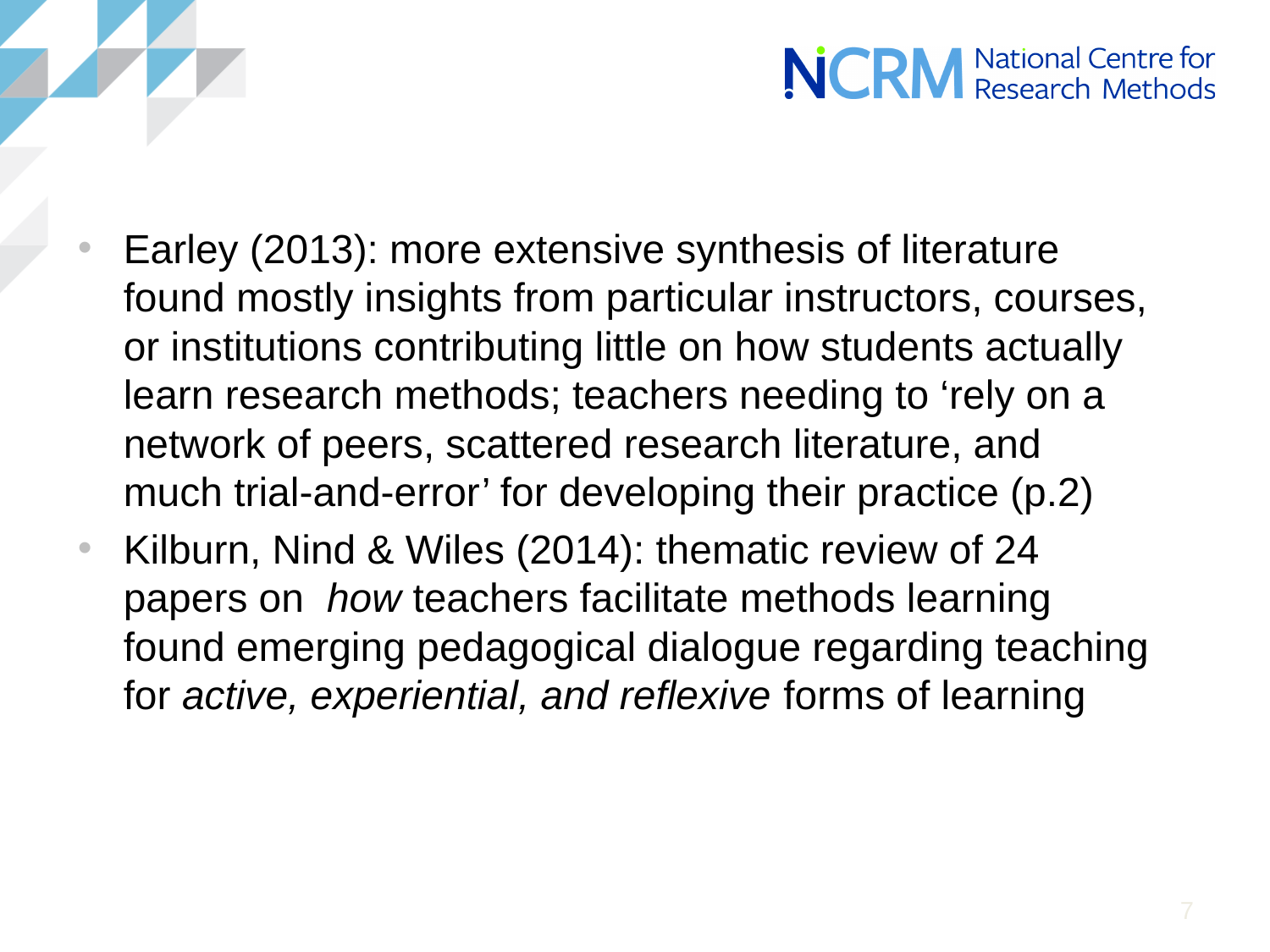

Earley (2013): more extensive synthesis of literature found mostly insights from particular instructors, courses, or institutions contributing little on how students actually learn research methods; teachers needing to ‘rely on a network of peers, scattered research literature, and much trial-and-error’ for developing their practice (p.2)
Kilburn, Nind & Wiles (2014): thematic review of 24 papers on  how teachers facilitate methods learning found emerging pedagogical dialogue regarding teaching for active, experiential, and reflexive forms of learning

7